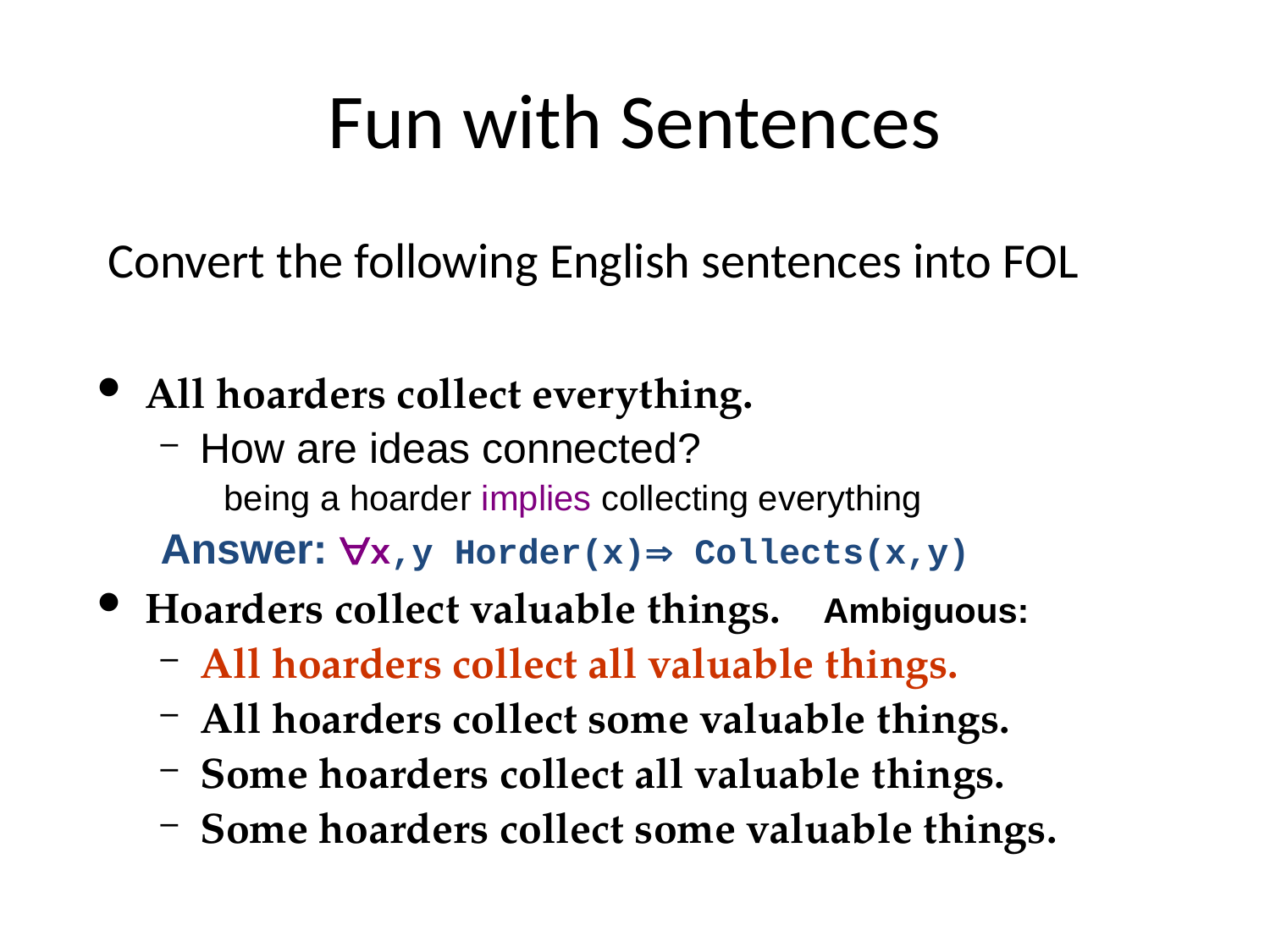

# Fun with Sentences
Convert the following English sentences into FOL
All hoarders collect everything.
How are ideas connected?
being a hoarder implies collecting everything
Answer: ∀x,y Horder(x)⇒ Collects(x,y)
Hoarders collect valuable things.    Ambiguous:
All hoarders collect all valuable things.
All hoarders collect some valuable things.
Some hoarders collect all valuable things.
Some hoarders collect some valuable things.